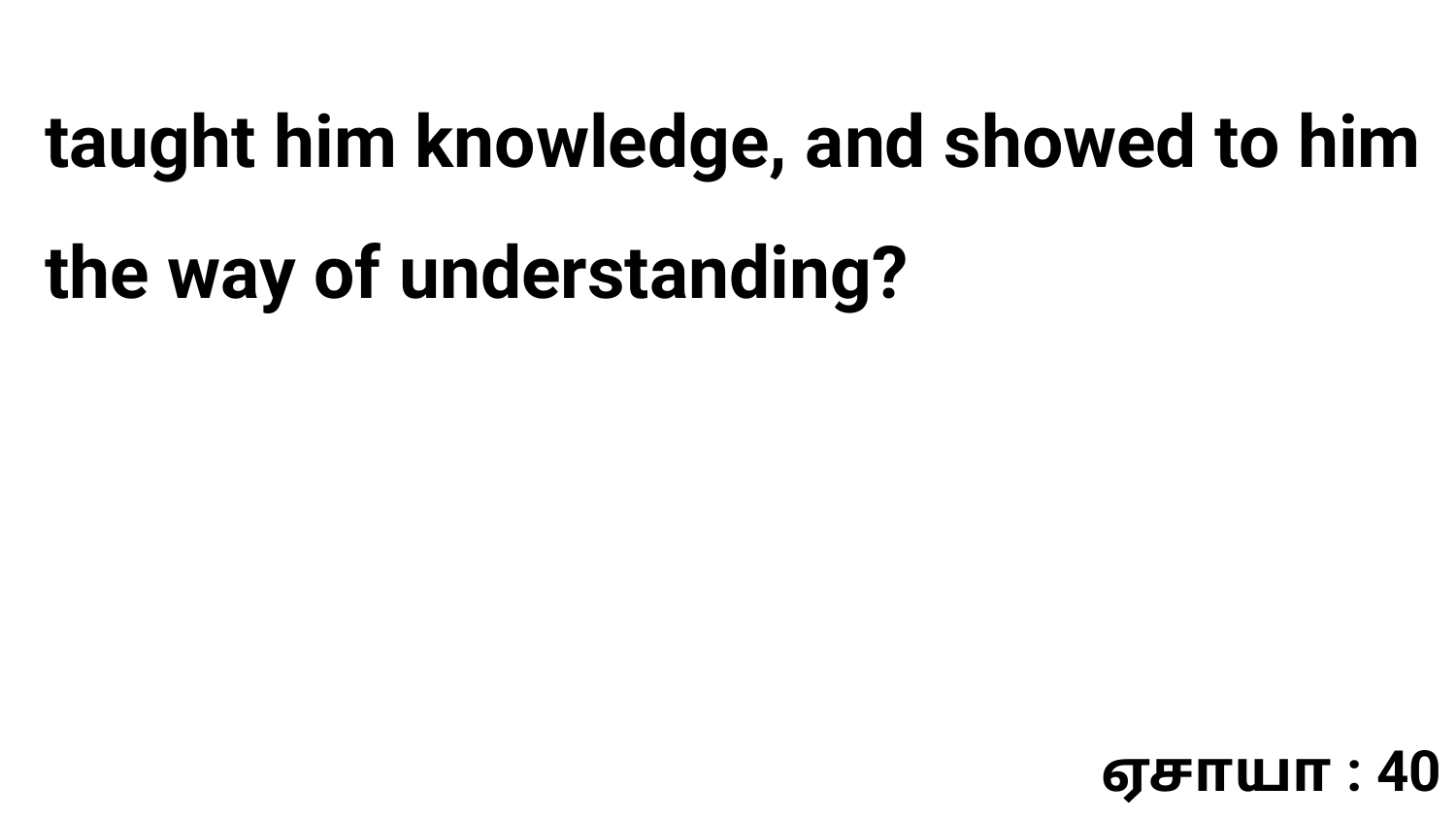

taught him knowledge, and showed to him the way of understanding?
ஏசாயா : 40